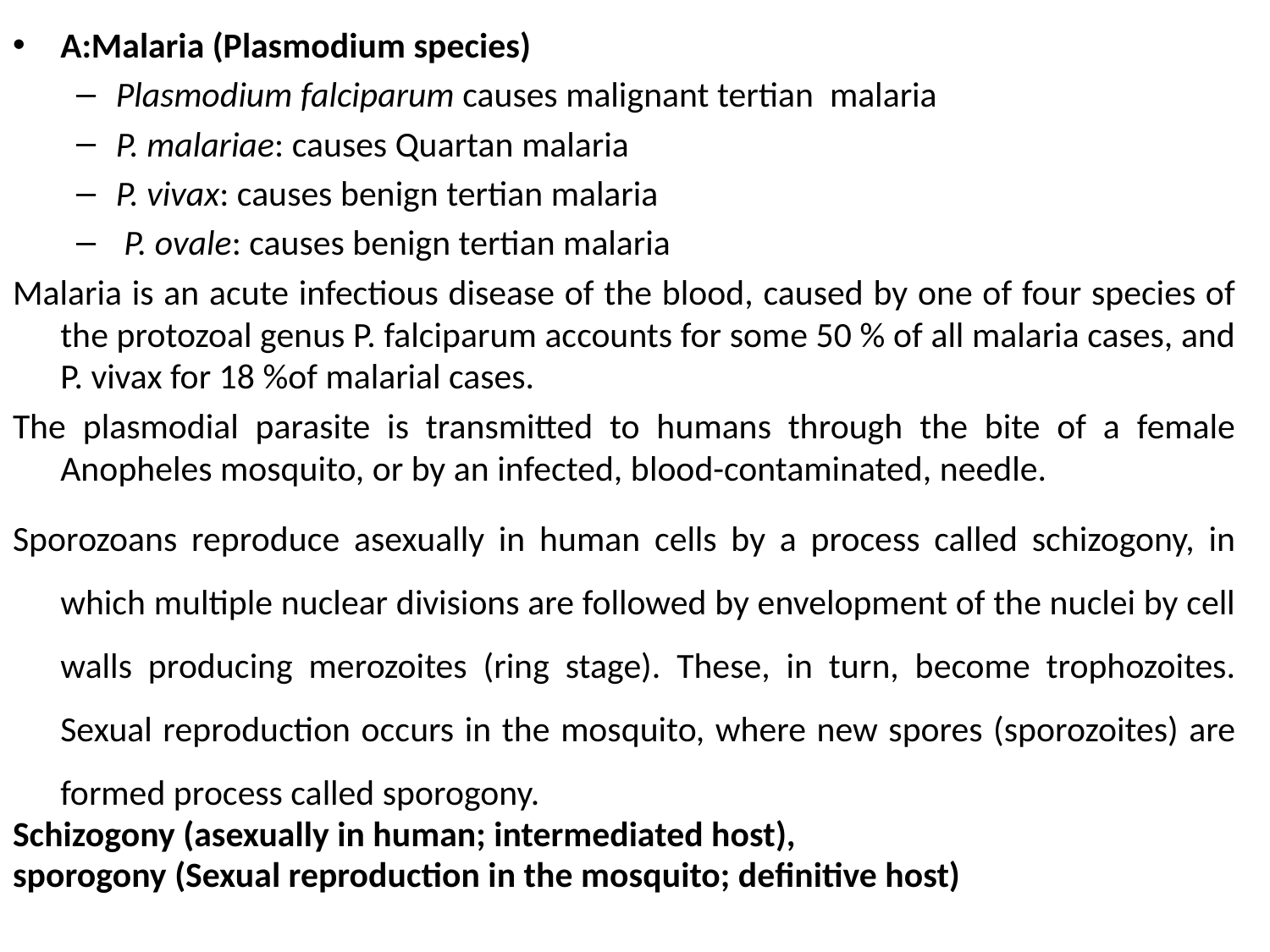

A:Malaria (Plasmodium species)
Plasmodium falciparum causes malignant tertian  malaria
P. malariae: causes Quartan malaria
P. vivax: causes benign tertian malaria
 P. ovale: causes benign tertian malaria
Malaria is an acute infectious disease of the blood, caused by one of four species of the protozoal genus P. falciparum accounts for some 50 % of all malaria cases, and P. vivax for 18 %of malarial cases.
The plasmodial parasite is transmitted to humans through the bite of a female Anopheles mosquito, or by an infected, blood-contaminated, needle.
Sporozoans reproduce asexually in human cells by a process called schizogony, in which multiple nuclear divisions are followed by envelopment of the nuclei by cell walls producing merozoites (ring stage). These, in turn, become trophozoites. Sexual reproduction occurs in the mosquito, where new spores (sporozoites) are formed process called sporogony.
Schizogony (asexually in human; intermediated host),
sporogony (Sexual reproduction in the mosquito; definitive host)